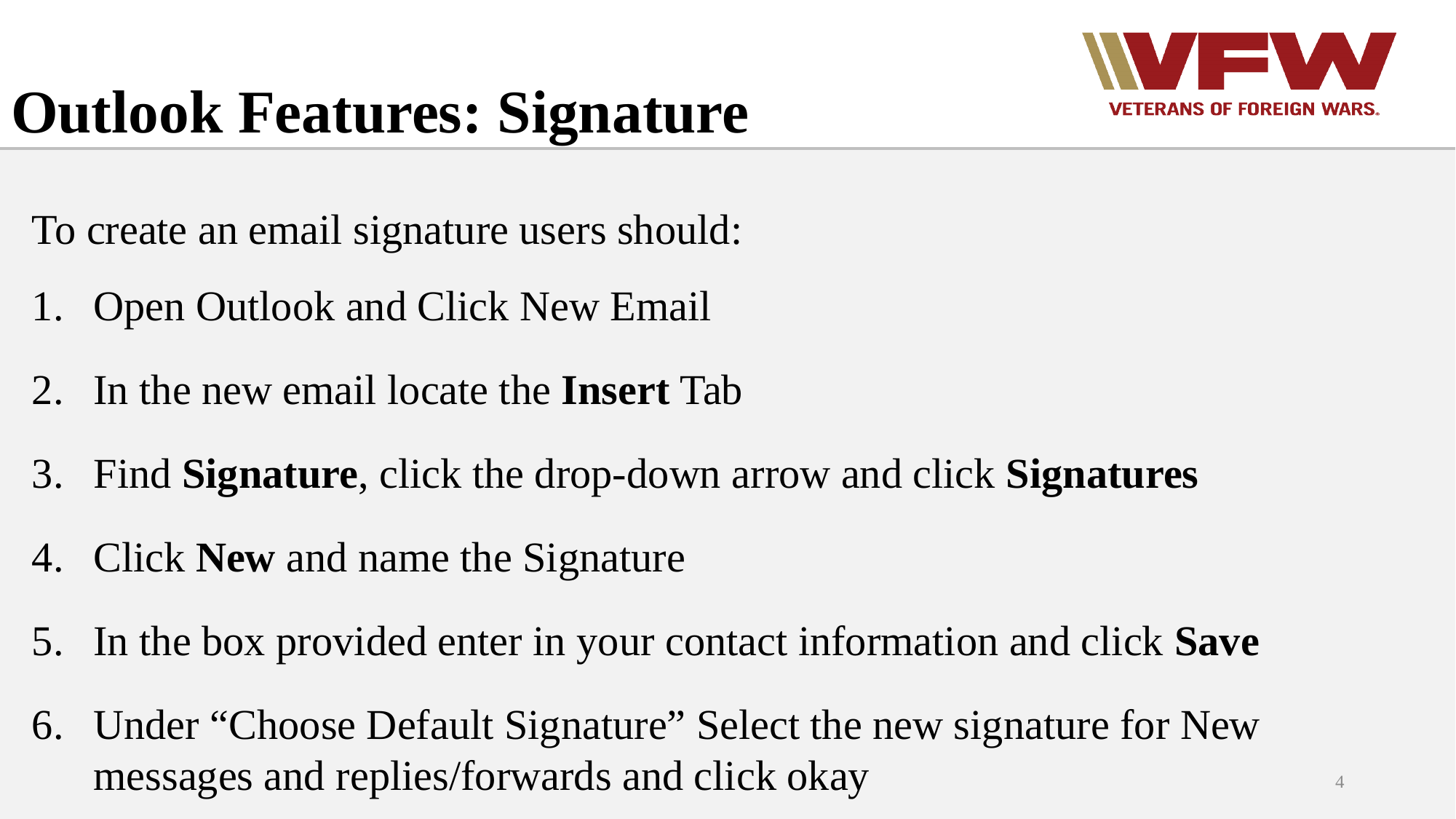

# Outlook Features: Signature
To create an email signature users should:

Open Outlook and Click New Email

In the new email locate the Insert Tab

Find Signature, click the drop-down arrow and click Signatures

Click New and name the Signature

In the box provided enter in your contact information and click Save

Under “Choose Default Signature” Select the new signature for New messages and replies/forwards and click okay

4